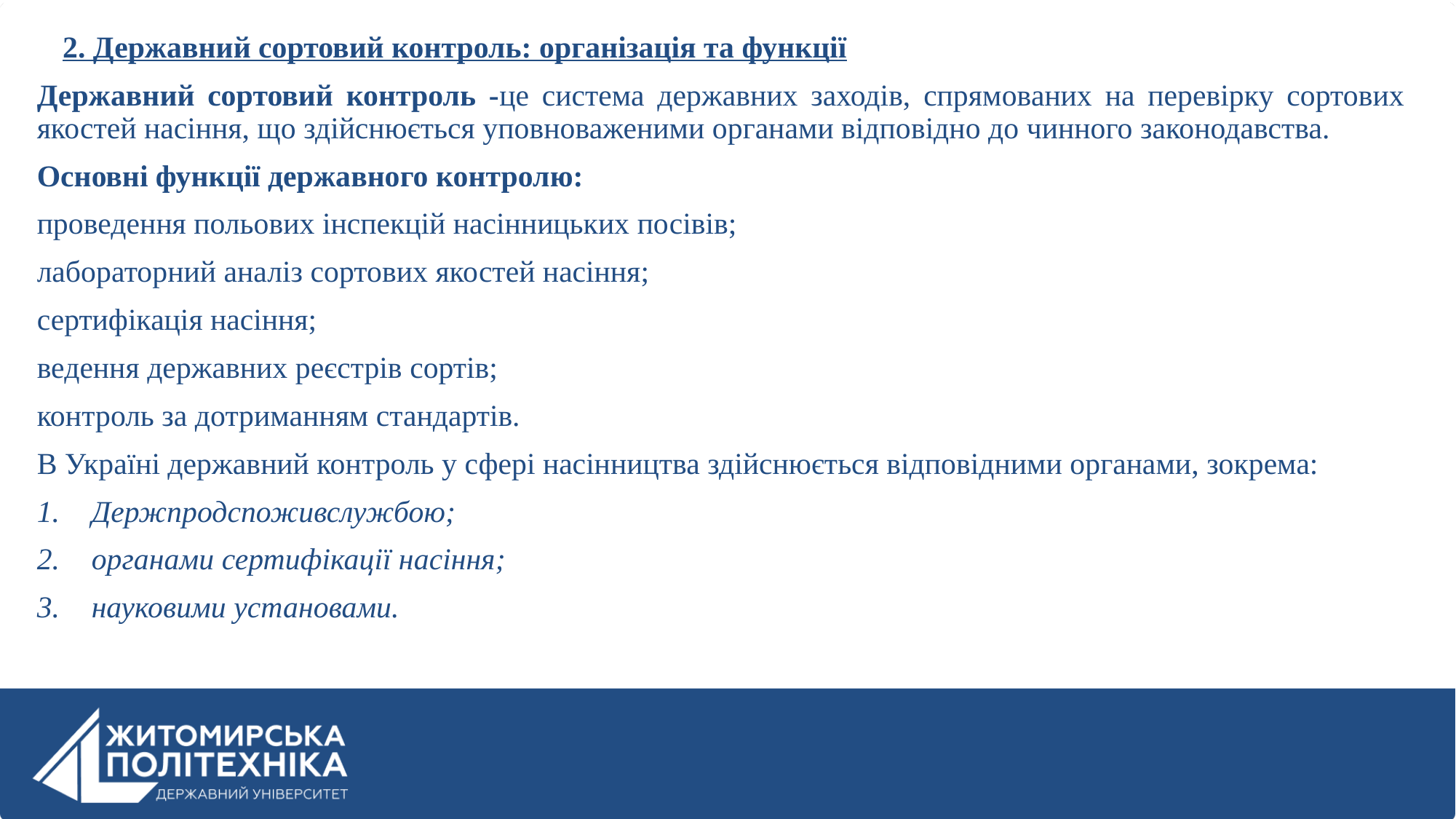

2. Державний сортовий контроль: організація та функції
Державний сортовий контроль -це система державних заходів, спрямованих на перевірку сортових якостей насіння, що здійснюється уповноваженими органами відповідно до чинного законодавства.
Основні функції державного контролю:
проведення польових інспекцій насінницьких посівів;
лабораторний аналіз сортових якостей насіння;
сертифікація насіння;
ведення державних реєстрів сортів;
контроль за дотриманням стандартів.
В Україні державний контроль у сфері насінництва здійснюється відповідними органами, зокрема:
Держпродспоживслужбою;
органами сертифікації насіння;
науковими установами.